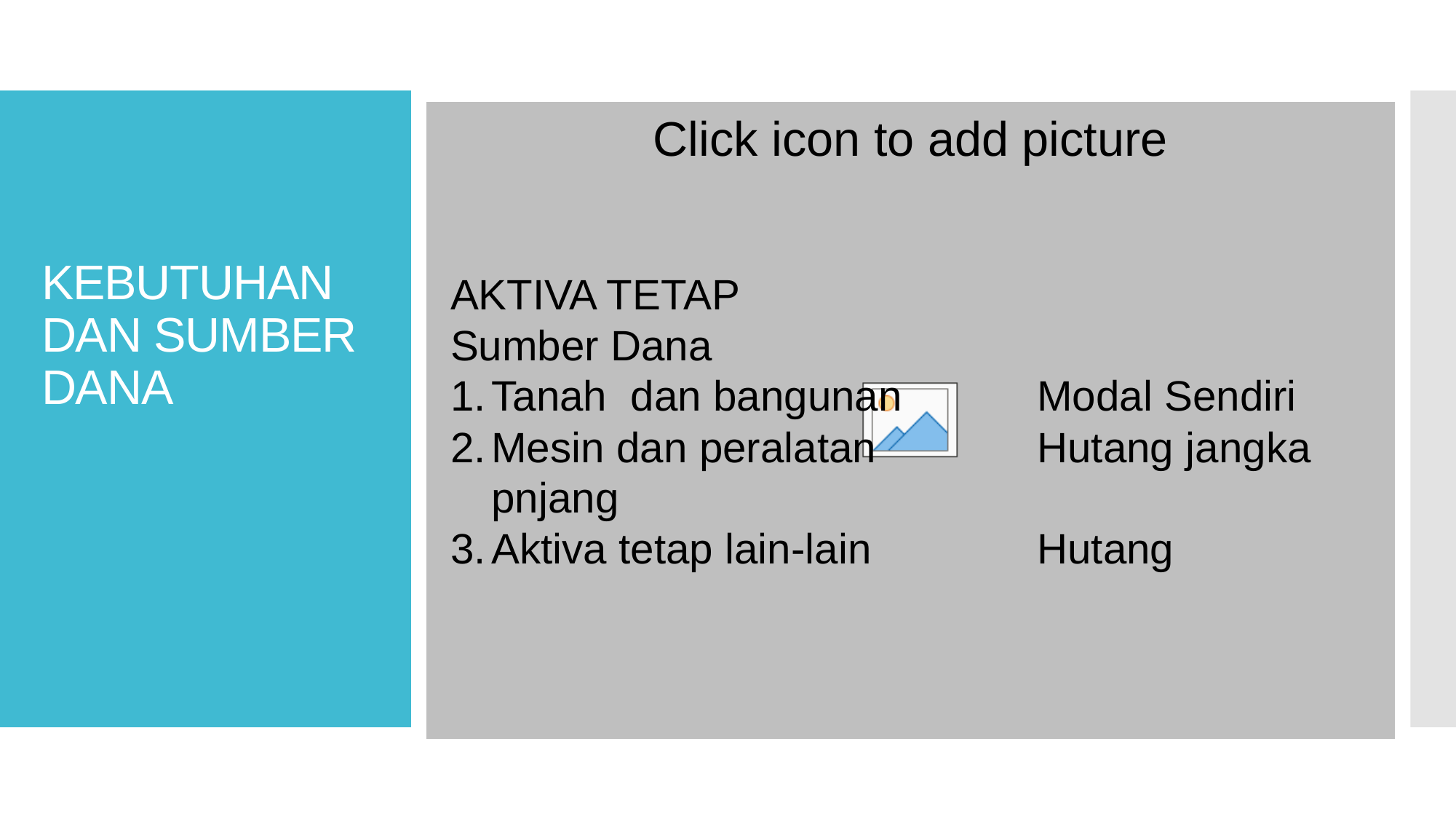

# KEBUTUHAN DAN SUMBER DANA
AKTIVA TETAP					Sumber Dana
Tanah  dan bangunan		Modal Sendiri
Mesin dan peralatan		Hutang jangka pnjang
Aktiva tetap lain-lain		Hutang